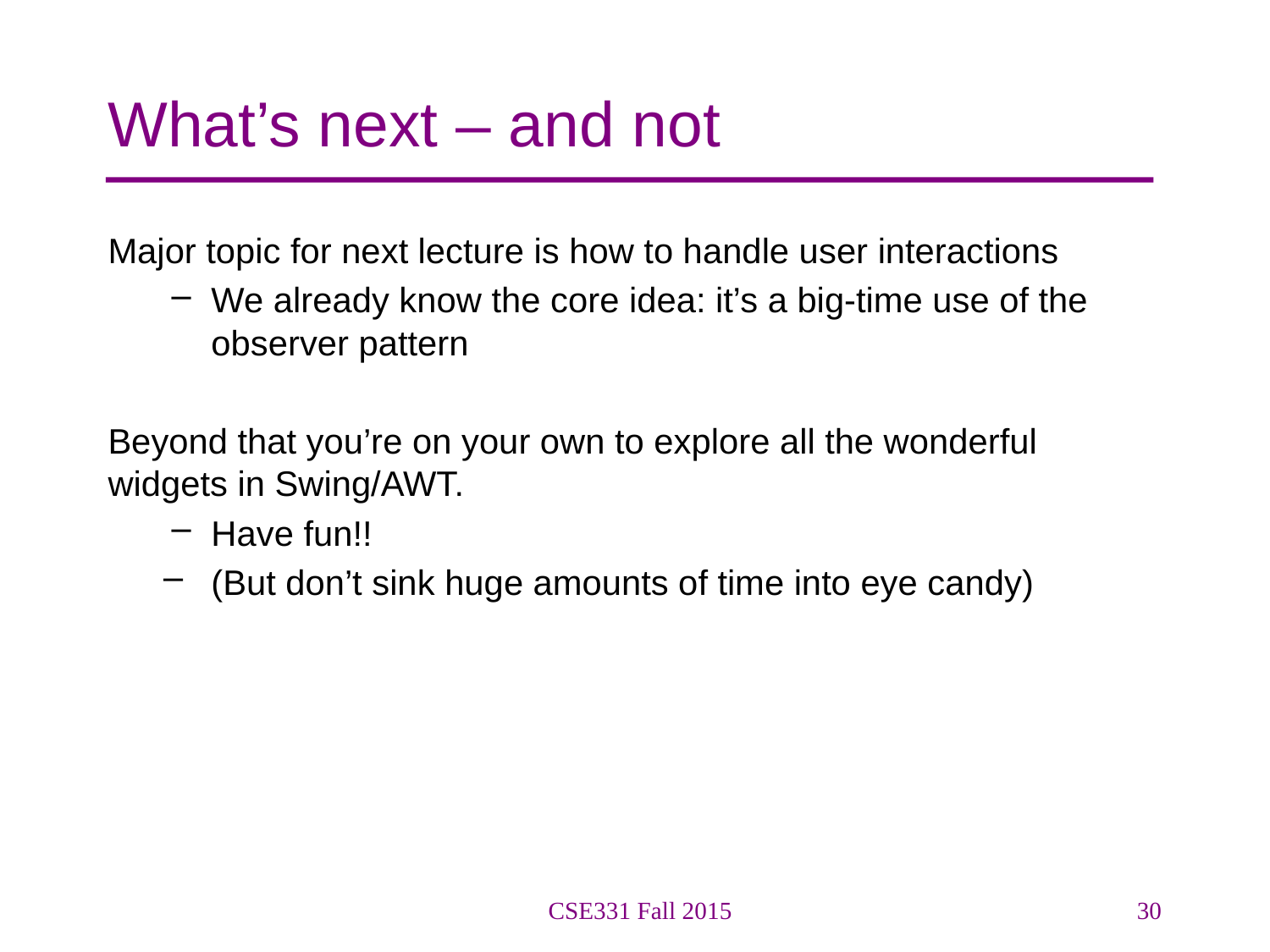

# What’s next – and not
Major topic for next lecture is how to handle user interactions
We already know the core idea: it’s a big-time use of the observer pattern

Beyond that you’re on your own to explore all the wonderful widgets in Swing/AWT.
Have fun!!
(But don’t sink huge amounts of time into eye candy)
CSE331 Fall 2015
30